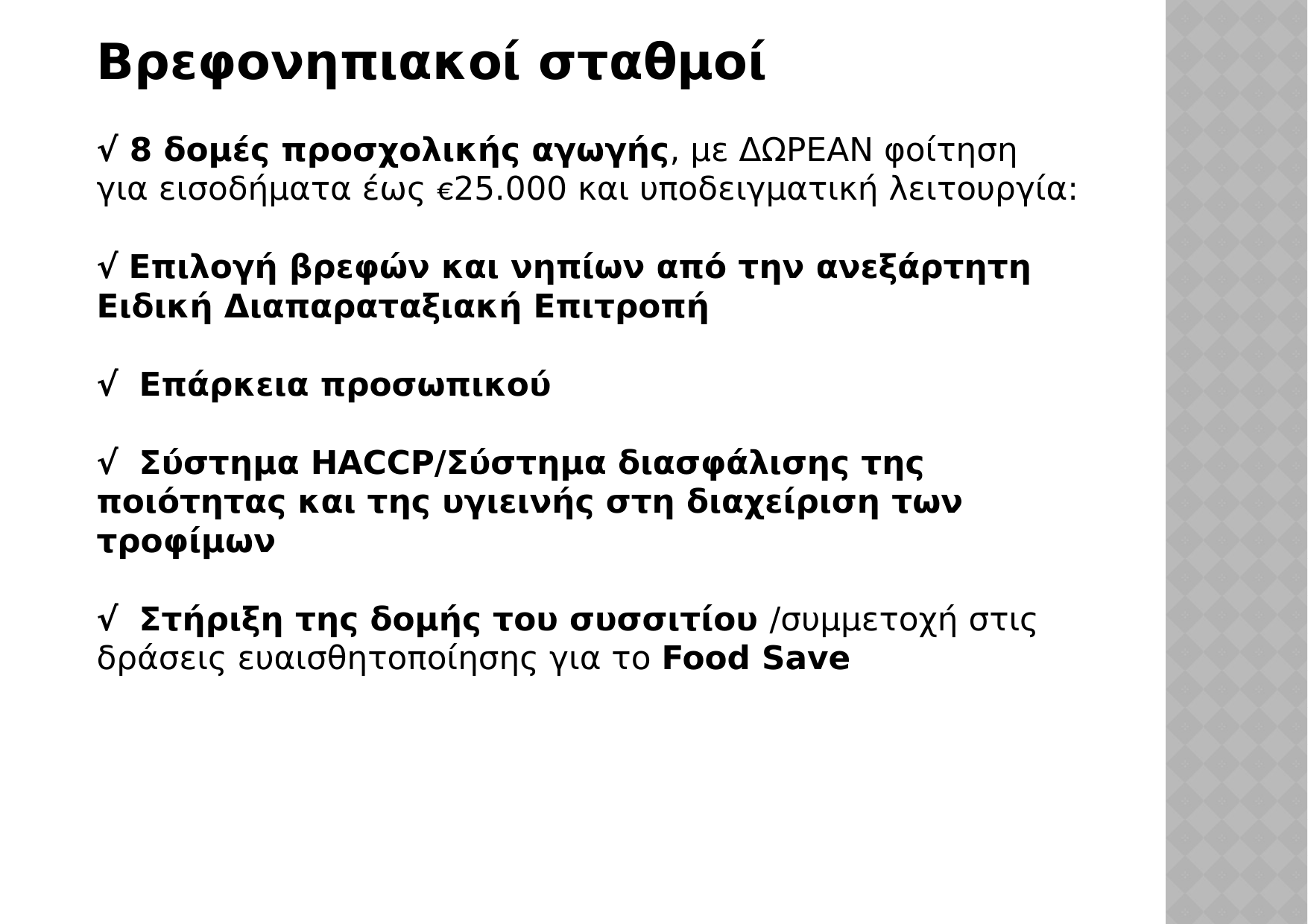

Βρεφονηπιακοί σταθμοί

√ 8 δομές προσχολικής αγωγής, με ΔΩΡΕΑΝ φοίτηση για εισοδήματα έως €25.000 και υποδειγματική λειτουργία:
√ Επιλογή βρεφών και νηπίων από την ανεξάρτητη Ειδική Διαπαραταξιακή Επιτροπή
√  Επάρκεια προσωπικού
√  Σύστημα HACCP/Σύστημα διασφάλισης της ποιότητας και της υγιεινής στη διαχείριση των τροφίμων

√  Στήριξη της δομής του συσσιτίου /συμμετοχή στις δράσεις ευαισθητοποίησης για το Food Save